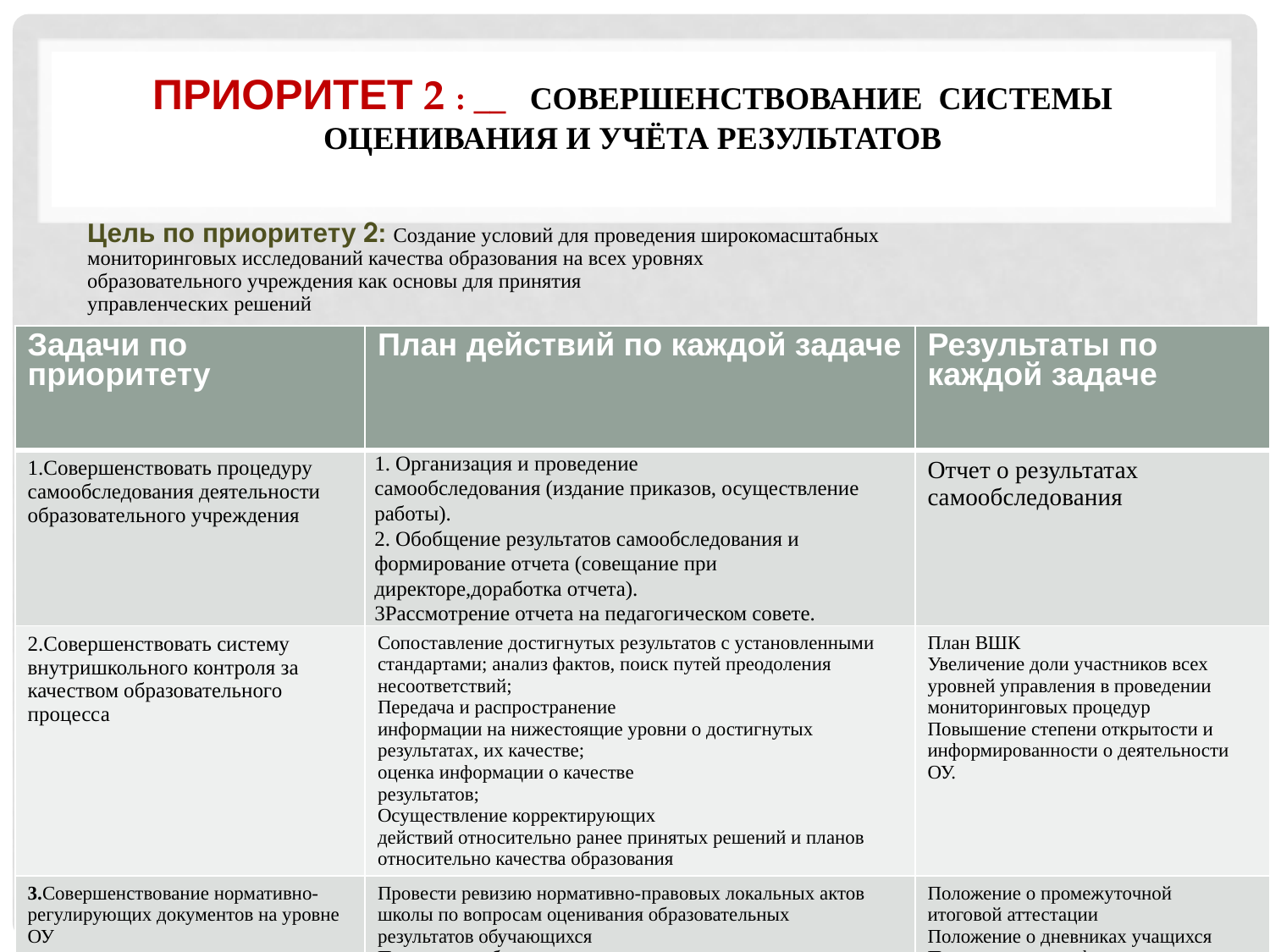

# Приоритет 2 : __   Совершенствование  системы оценивания и учёта результатов
Цель по приоритету 2: Создание условий для проведения широкомасштабных
мониторинговых исследований качества образования на всех уровнях
образовательного учреждения как основы для принятия
управленческих решений

| Задачи по приоритету | План действий по каждой задаче | Результаты по каждой задаче |
| --- | --- | --- |
| 1.Совершенствовать процедуру самообследования деятельности образовательного учреждения | 1. Организация и проведение самообследования (издание приказов, осуществление работы). 2. Обобщение результатов самообследования и формирование отчета (совещание при директоре,доработка отчета). 3Рассмотрение отчета на педагогическом совете. | Отчет о результатах самообследования |
| 2.Совершенствовать систему внутришкольного контроля за качеством образовательного процесса | Сопоставление достигнутых результатов с установленными стандартами; анализ фактов, поиск путей преодоления несоответствий; Передача и распространение информации на нижестоящие уровни о достигнутых результатах, их качестве; оценка информации о качестве результатов; Осуществление корректирующих действий относительно ранее принятых решений и планов относительно качества образования | План ВШК Увеличение доли участников всех уровней управления в проведении мониторинговых процедур Повышение степени открытости и информированности о деятельности ОУ. |
| 3.Совершенствование нормативно-регулирующих документов на уровне ОУ | Провести ревизию нормативно-правовых локальных актов школы по вопросам оценивания образовательных результатов обучающихся Проведение обсуждения проектов нормативных актов и их утверждение | Положение о промежуточной итоговой аттестации Положение о дневниках учащихся Положение о портфолио учащегося Критерии оценивания проектной деятельности Критерии оценивания метапредметных результатов Критерии оценивания личностных результатов |